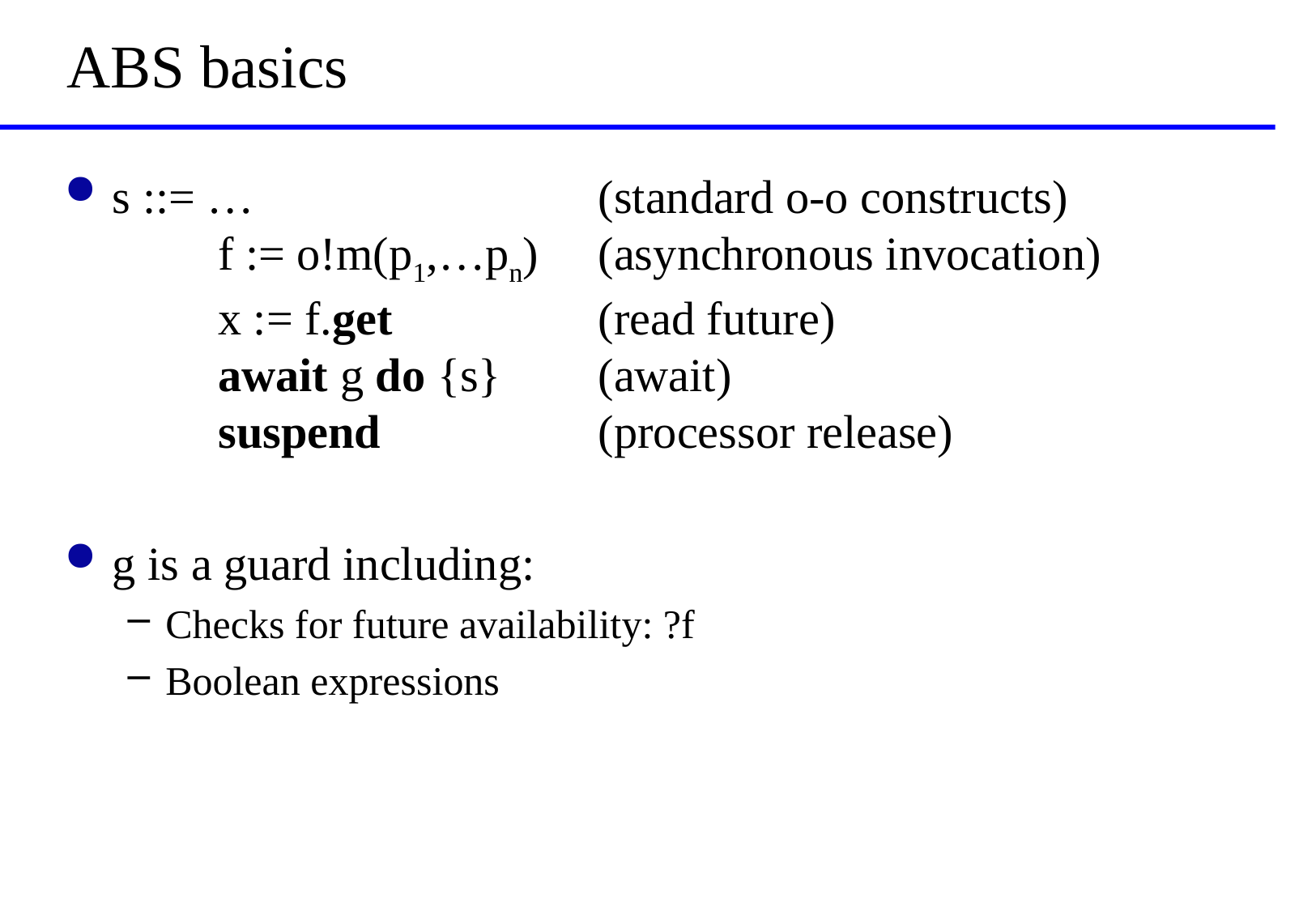

# ABS basics
s ::= …			(standard o-o constructs)
         f := o!m(p1,…pn)	(asynchronous invocation)
         x := f.get		(read future)
         await g do {s}	(await)
         suspend		(processor release)

g is a guard including:
Checks for future availability: ?f
Boolean expressions